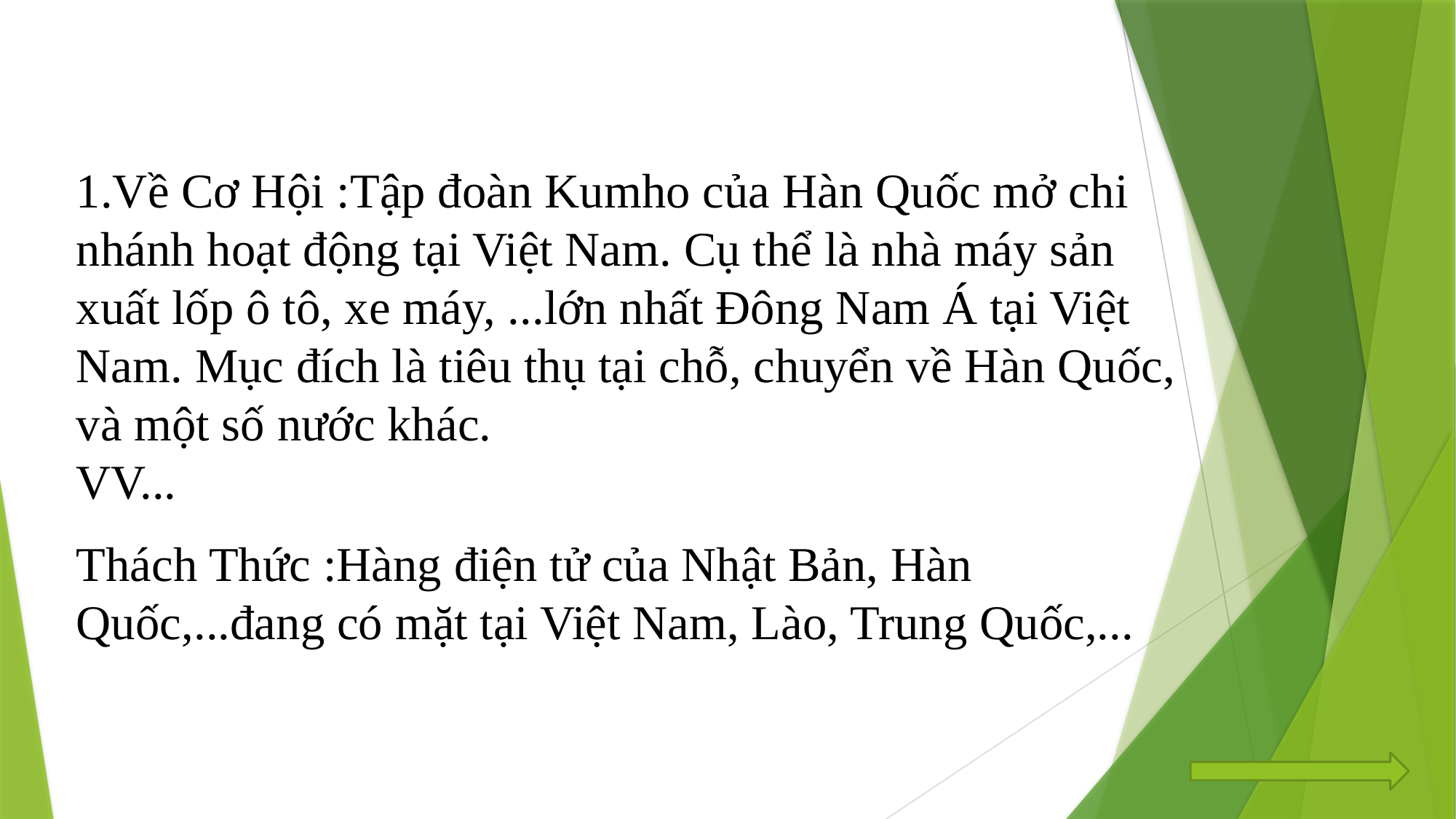

1.Về Cơ Hội :Tập đoàn Kumho của Hàn Quốc mở chi nhánh hoạt động tại Việt Nam. Cụ thể là nhà máy sản xuất lốp ô tô, xe máy, ...lớn nhất Đông Nam Á tại Việt Nam. Mục đích là tiêu thụ tại chỗ, chuyển về Hàn Quốc, và một số nước khác.
VV...
Thách Thức :Hàng điện tử của Nhật Bản, Hàn Quốc,...đang có mặt tại Việt Nam, Lào, Trung Quốc,...